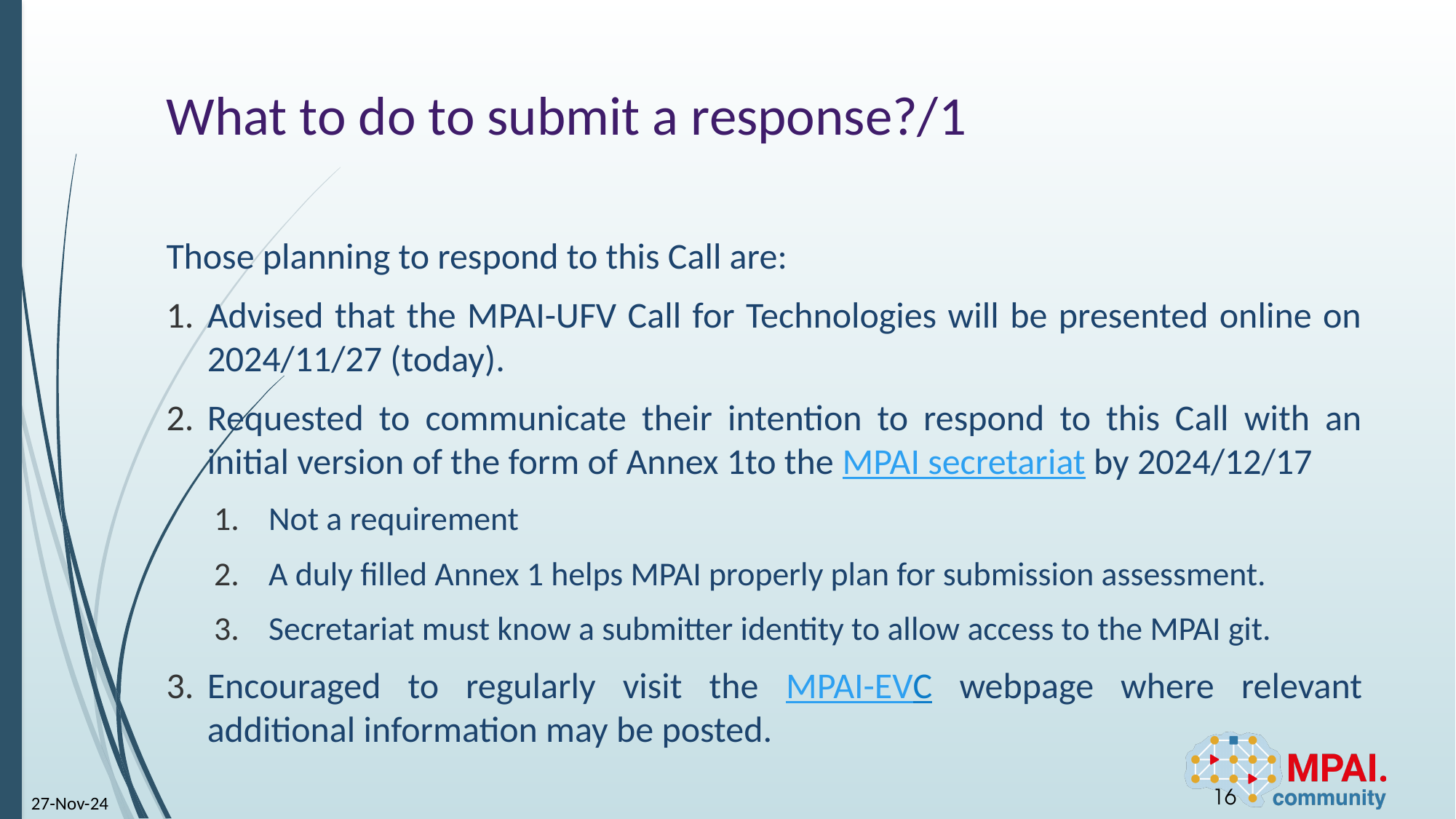

# What to do to submit a response?/1
Those planning to respond to this Call are:
Advised that the MPAI-UFV Call for Technologies will be presented online on 2024/11/27 (today).
Requested to communicate their intention to respond to this Call with an initial version of the form of Annex 1to the MPAI secretariat by 2024/12/17
Not a requirement
A duly filled Annex 1 helps MPAI properly plan for submission assessment.
Secretariat must know a submitter identity to allow access to the MPAI git.
Encouraged to regularly visit the MPAI-EVC webpage where relevant additional information may be posted.
16
27-Nov-24